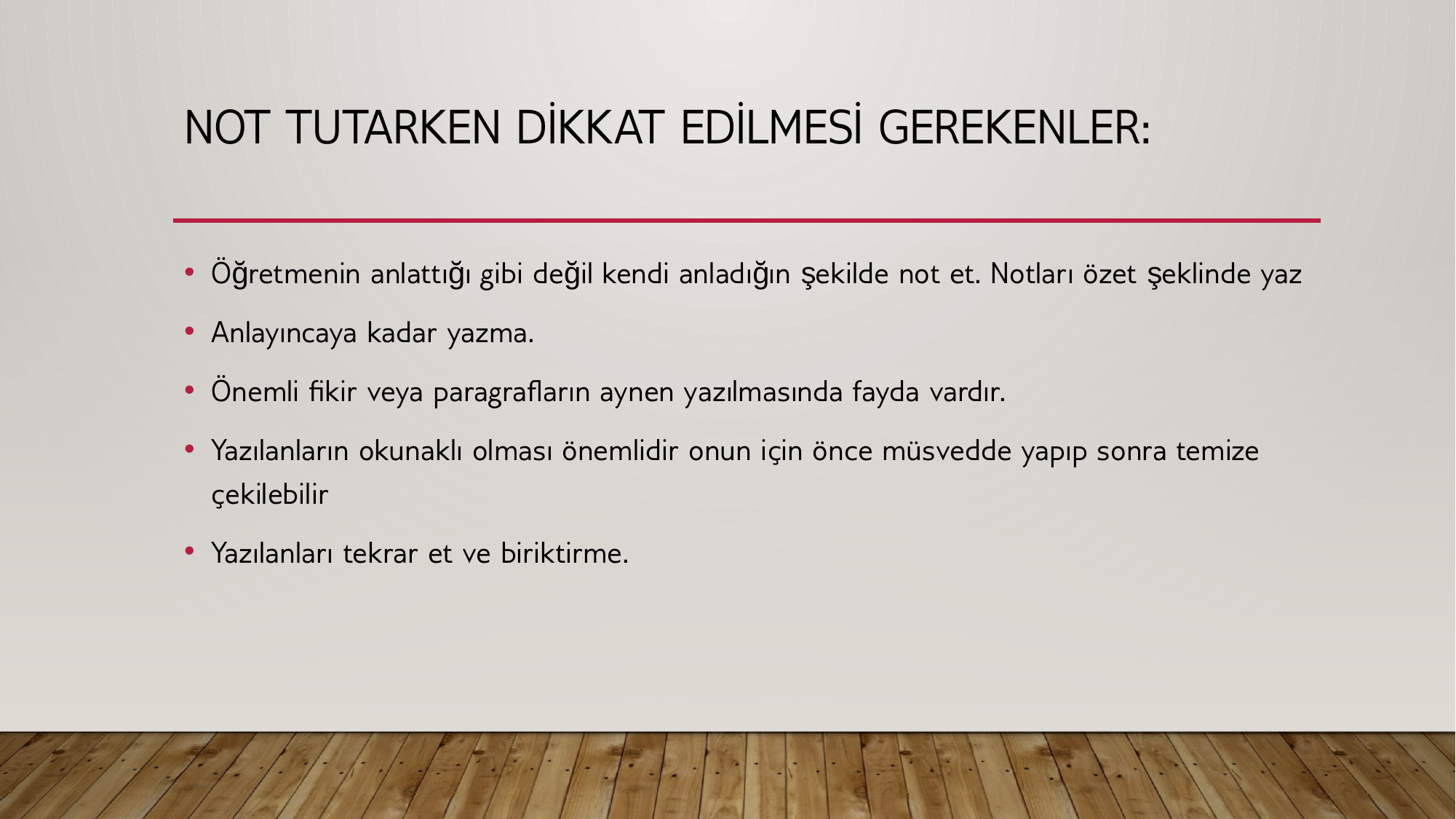

# Not tutarken dikkat edilmesi gerekenler:
Öğretmenin anlattığı gibi değil kendi anladığın şekilde not et. Notları özet şeklinde yaz
Anlayıncaya kadar yazma.
Önemli fikir veya paragrafların aynen yazılmasında fayda vardır.
Yazılanların okunaklı olması önemlidir onun için önce müsvedde yapıp sonra temize çekilebilir
Yazılanları tekrar et ve biriktirme.